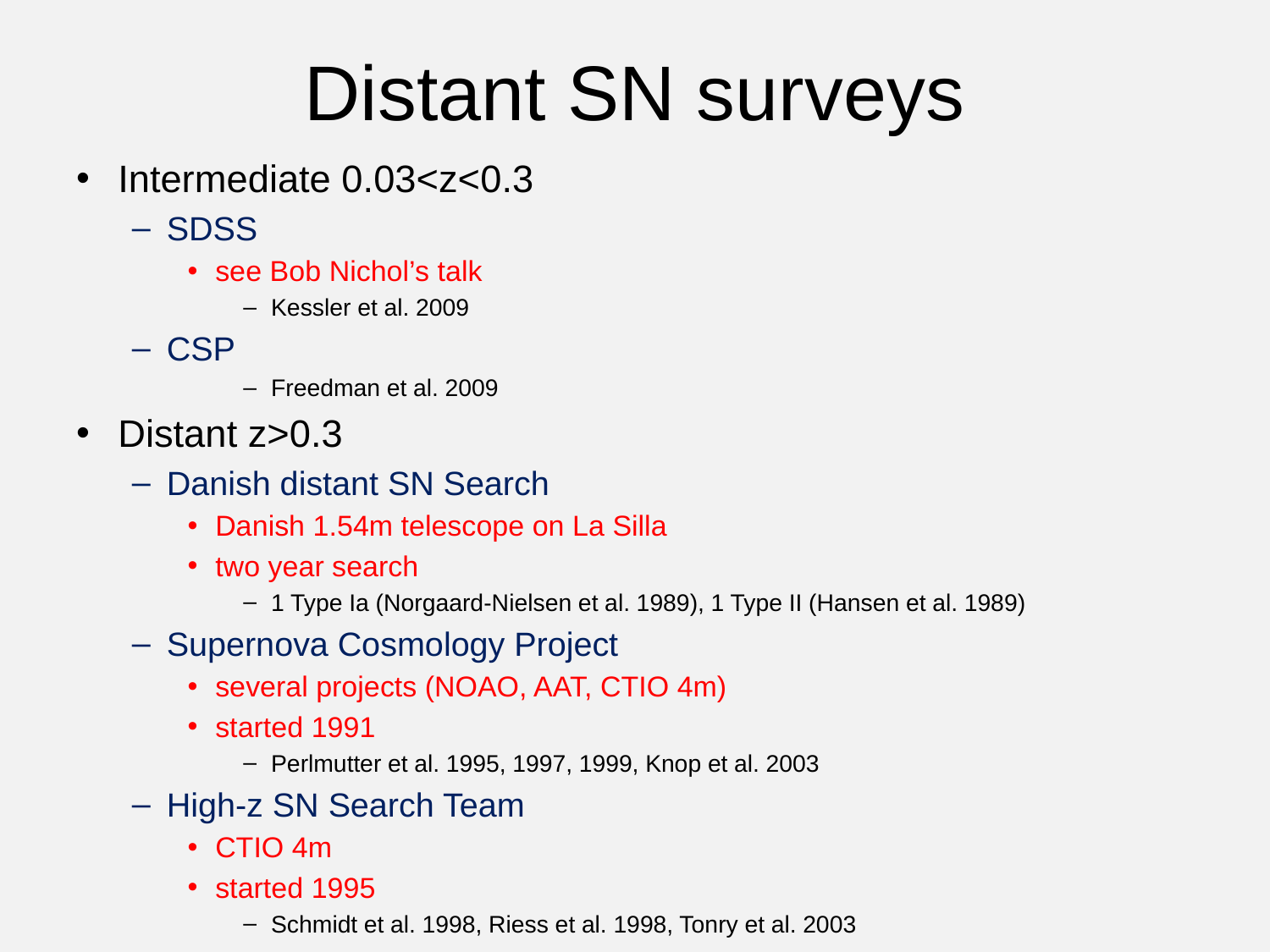

# Distant SN surveys
Intermediate 0.03<z<0.3
SDSS
see Bob Nichol’s talk
Kessler et al. 2009
CSP
Freedman et al. 2009
Distant z>0.3
Danish distant SN Search
Danish 1.54m telescope on La Silla
two year search
1 Type Ia (Norgaard-Nielsen et al. 1989), 1 Type II (Hansen et al. 1989)
Supernova Cosmology Project
several projects (NOAO, AAT, CTIO 4m)
started 1991
Perlmutter et al. 1995, 1997, 1999, Knop et al. 2003
High-z SN Search Team
CTIO 4m
started 1995
Schmidt et al. 1998, Riess et al. 1998, Tonry et al. 2003